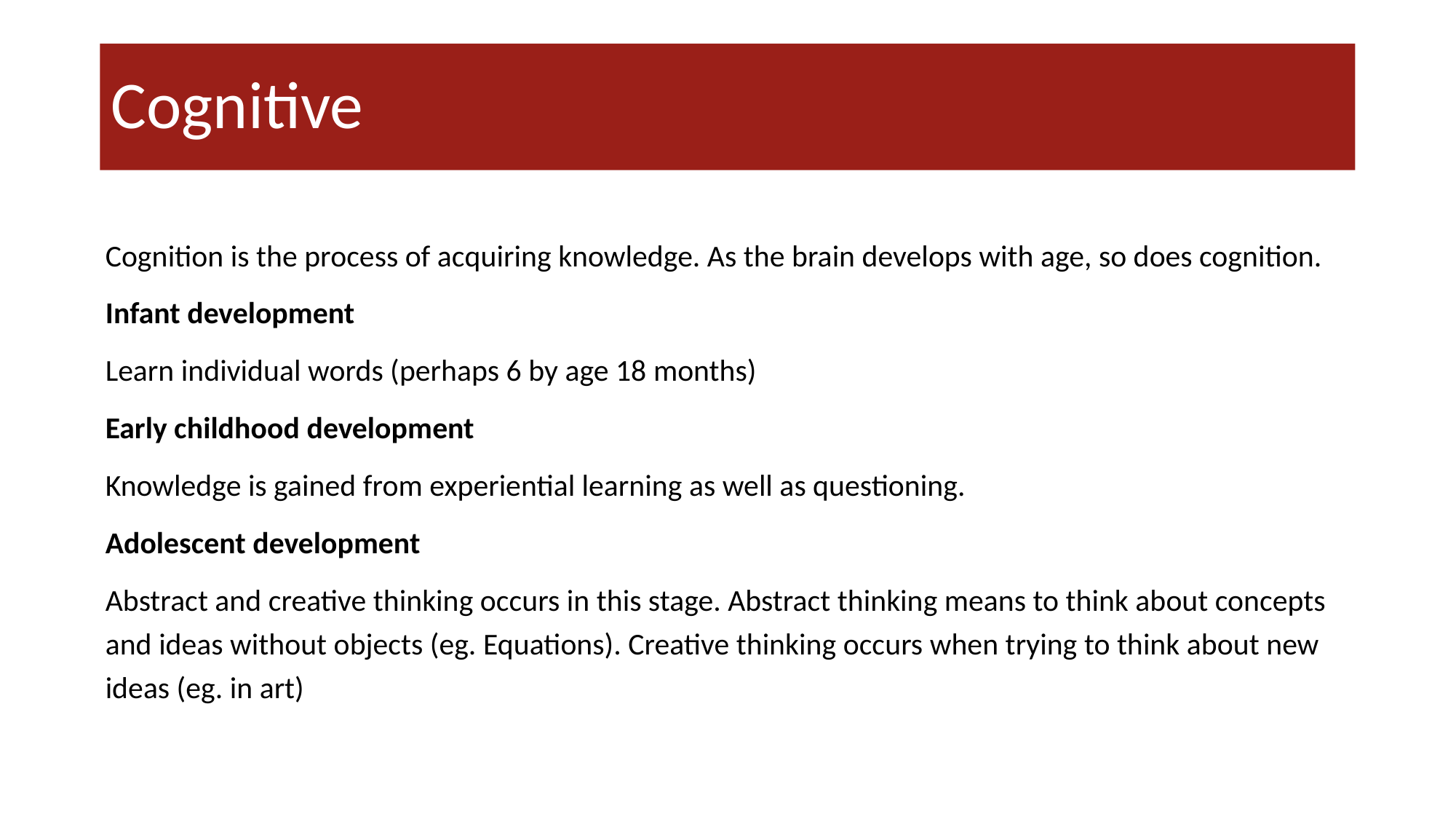

# Cognitive
Cognition is the process of acquiring knowledge. As the brain develops with age, so does cognition.
Infant development
Learn individual words (perhaps 6 by age 18 months)
Early childhood development
Knowledge is gained from experiential learning as well as questioning.
Adolescent development
Abstract and creative thinking occurs in this stage. Abstract thinking means to think about concepts and ideas without objects (eg. Equations). Creative thinking occurs when trying to think about new ideas (eg. in art)